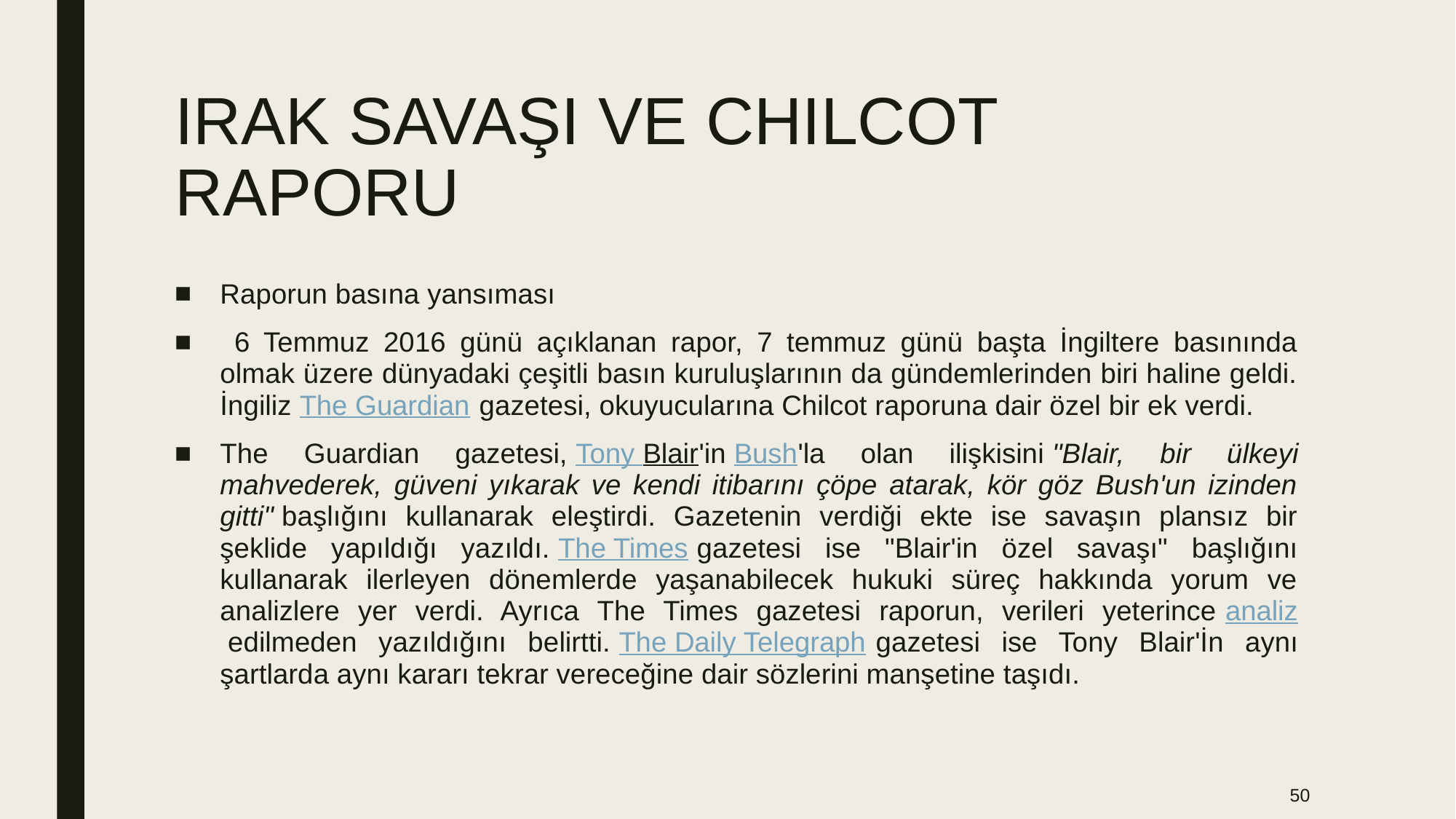

# IRAK SAVAŞI VE CHILCOT RAPORU
Raporun basına yansıması
 6 Temmuz 2016 günü açıklanan rapor, 7 temmuz günü başta İngiltere basınında olmak üzere dünyadaki çeşitli basın kuruluşlarının da gündemlerinden biri haline geldi. İngiliz The Guardian gazetesi, okuyucularına Chilcot raporuna dair özel bir ek verdi.
The Guardian gazetesi, Tony Blair'in Bush'la olan ilişkisini "Blair, bir ülkeyi mahvederek, güveni yıkarak ve kendi itibarını çöpe atarak, kör göz Bush'un izinden gitti" başlığını kullanarak eleştirdi. Gazetenin verdiği ekte ise savaşın plansız bir şeklide yapıldığı yazıldı. The Times gazetesi ise "Blair'in özel savaşı" başlığını kullanarak ilerleyen dönemlerde yaşanabilecek hukuki süreç hakkında yorum ve analizlere yer verdi. Ayrıca The Times gazetesi raporun, verileri yeterince analiz edilmeden yazıldığını belirtti. The Daily Telegraph gazetesi ise Tony Blair'İn aynı şartlarda aynı kararı tekrar vereceğine dair sözlerini manşetine taşıdı.

50